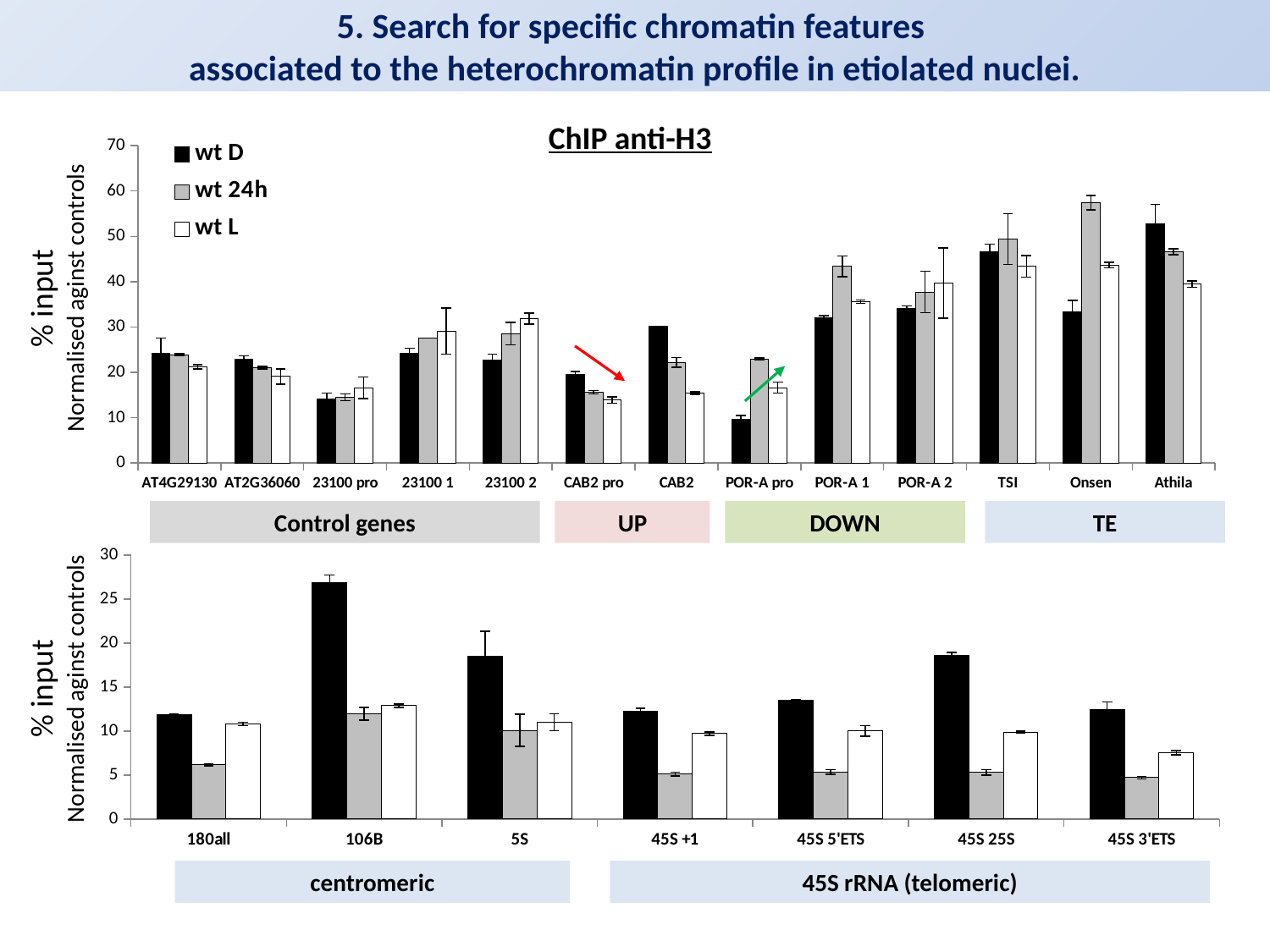

5. Search for specific chromatin features
associated to the heterochromatin profile in etiolated nuclei.
Pericentric
repeats
DAPI
merge
ChIP anti-H3

### Chart

| Category | wt D  | wt 24h  | wt L  |
|---|---|---|---|
| AT4G29130 | 24.285019139129012 | 23.87401090985697 | 21.226963676698094 |
| AT2G36060 | 22.859508037703087 | 21.001634473803314 | 19.071724655600537 |
| 23100 pro | 14.120364000006141 | 14.512656104901495 | 16.59577903631597 |
| 23100 1 | 24.256844271004972 | 27.517759044315074 | 29.140097436199028 |
| 23100 2 | 22.722869447037688 | 28.496237328527776 | 31.85752655487546 |
| CAB2 pro | 19.55625053096656 | 15.64593088963767 | 13.875451597196328 |
| CAB2 | 30.145195692269006 | 22.223106968715577 | 15.431710906037749 |
| POR-A pro | 9.705759456576564 | 22.90148205020573 | 16.63709715006993 |
| POR-A 1 | 32.088730617652644 | 43.38846614821846 | 35.570077199335344 |
| POR-A 2 | 34.037962786212944 | 37.73624508800744 | 39.68394238163815 |
| TSI | 46.67966978839185 | 49.40914031524466 | 43.403249655141494 |
| Onsen | 33.313745767009294 | 57.394696537725984 | 43.64222792874076 |
| Athila | 52.66750111983176 | 46.60554495131955 | 39.471264156715634 |
% input
Normalised aginst controls
Control genes
UP
DOWN
TE

### Chart

| Category | wt D  | wt 24h  | wt L  |
|---|---|---|---|
| 180all | 11.866847779809584 | 6.158602333821547 | 10.7982889368732 |
| 106B | 26.81042994886522 | 11.957083453673 | 12.885287728069441 |
| 5S | 18.514269737860875 | 10.066523110792552 | 10.988500881065066 |
| 45S +1 | 12.20633247988947 | 5.1107619216979066 | 9.698933500321932 |
| 45S 5'ETS | 13.537269368940528 | 5.348890539147002 | 10.02143199571228 |
| 45S 25S | 18.56055677394192 | 5.296709951120278 | 9.866867944869773 |
| 45S 3'ETS | 12.443489027148328 | 4.701618049518838 | 7.53295504948685 |
% input
Normalised aginst controls
centromeric
45S rRNA (telomeric)